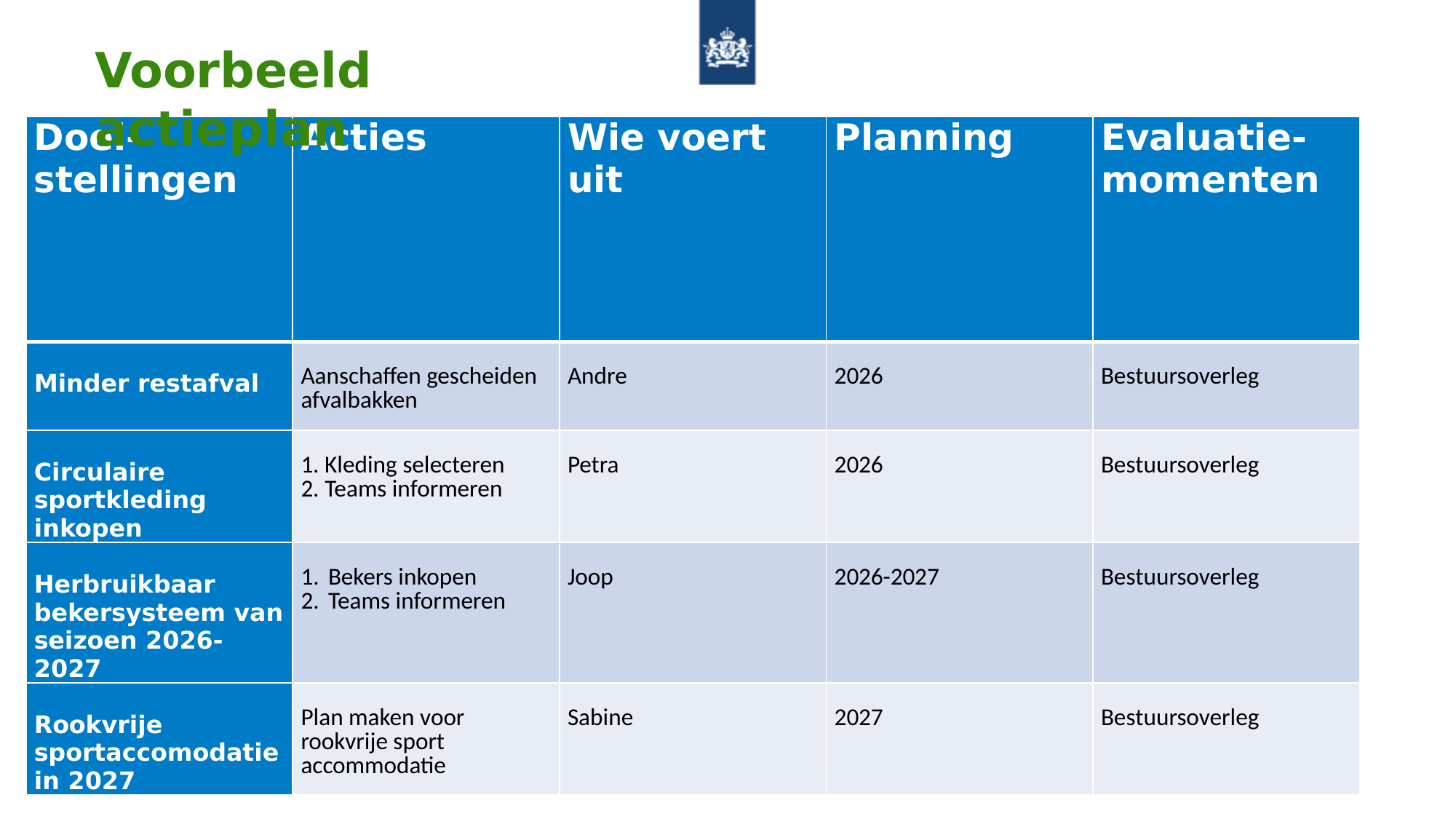

Voorbeeld actieplan
| Doel-stellingen | Acties | Wie voert uit | Planning | Evaluatie-momenten |
| --- | --- | --- | --- | --- |
| Minder restafval | Aanschaffen gescheiden afvalbakken | Andre | 2026 | Bestuursoverleg |
| Circulaire sportkleding inkopen | 1. Kleding selecteren 2. Teams informeren | Petra | 2026 | Bestuursoverleg |
| Herbruikbaar bekersysteem van seizoen 2026-2027 | Bekers inkopen Teams informeren | Joop | 2026-2027 | Bestuursoverleg |
| Rookvrije sportaccomodatie in 2027 | Plan maken voor rookvrije sport accommodatie | Sabine | 2027 | Bestuursoverleg |
#